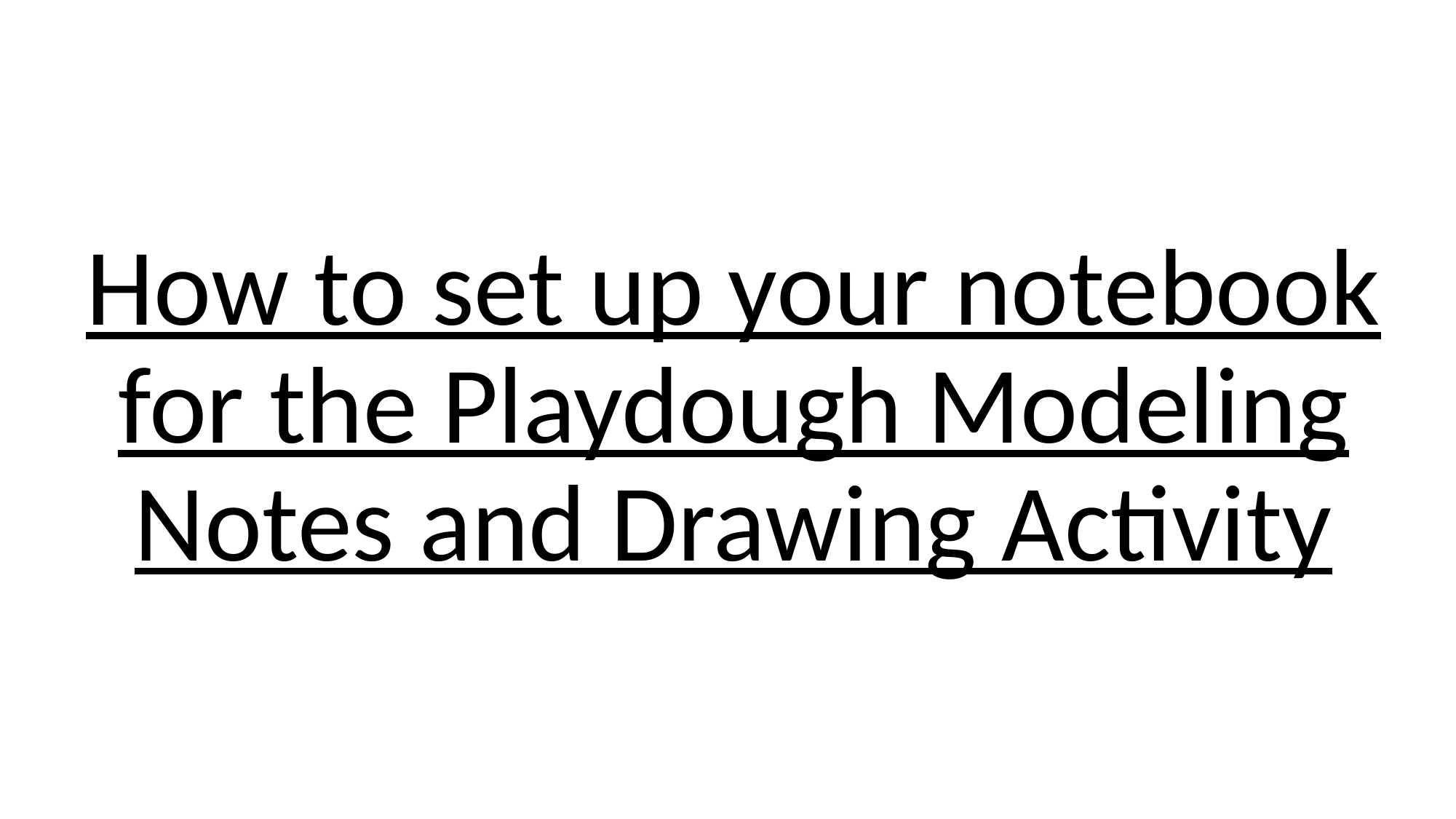

# How to set up your notebook for the Playdough Modeling Notes and Drawing Activity